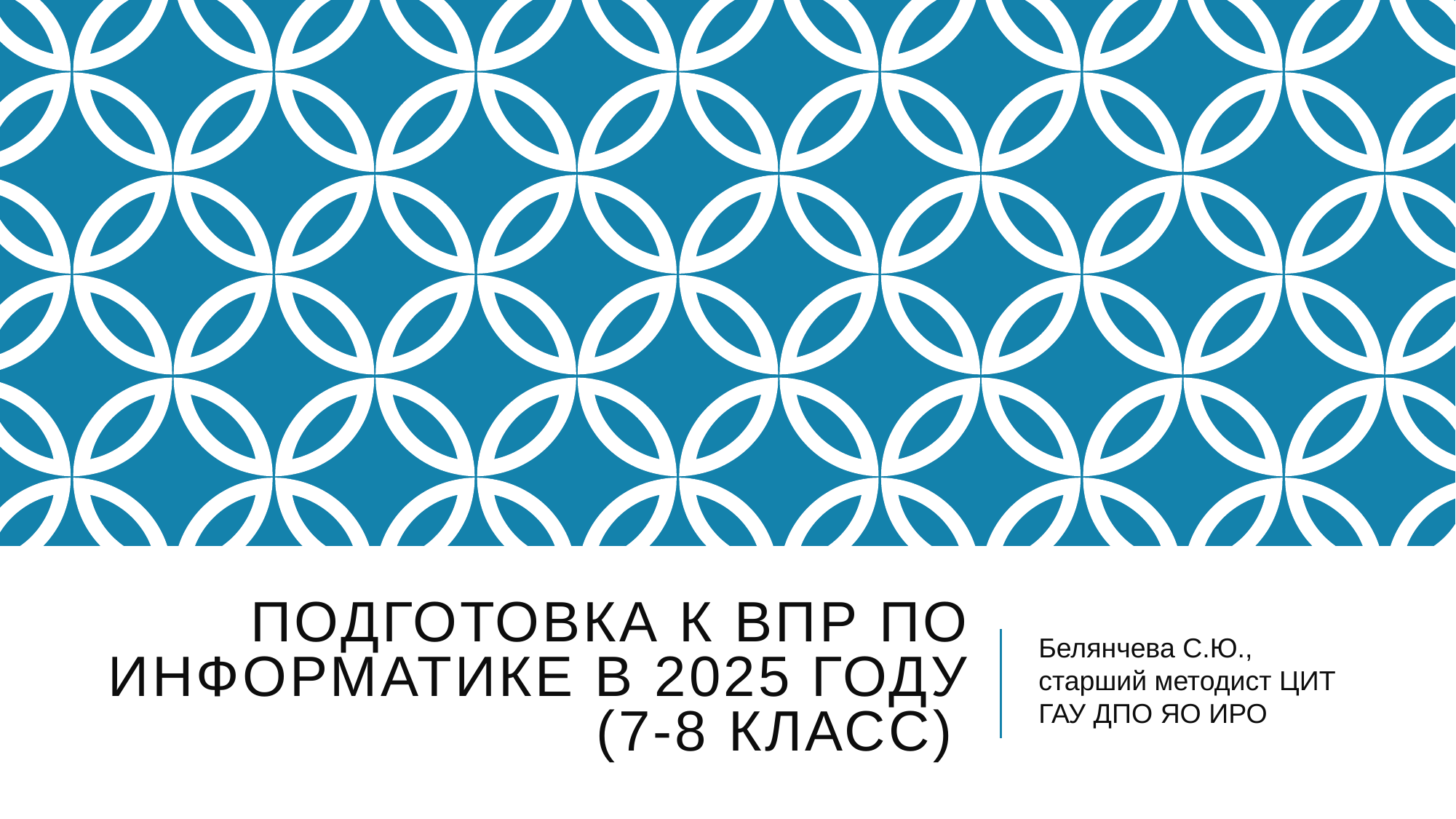

# Подготовка к впр по информатике в 2025 году (7-8 класс)
Белянчева С.Ю.,
старший методист ЦИТ
ГАУ ДПО ЯО ИРО